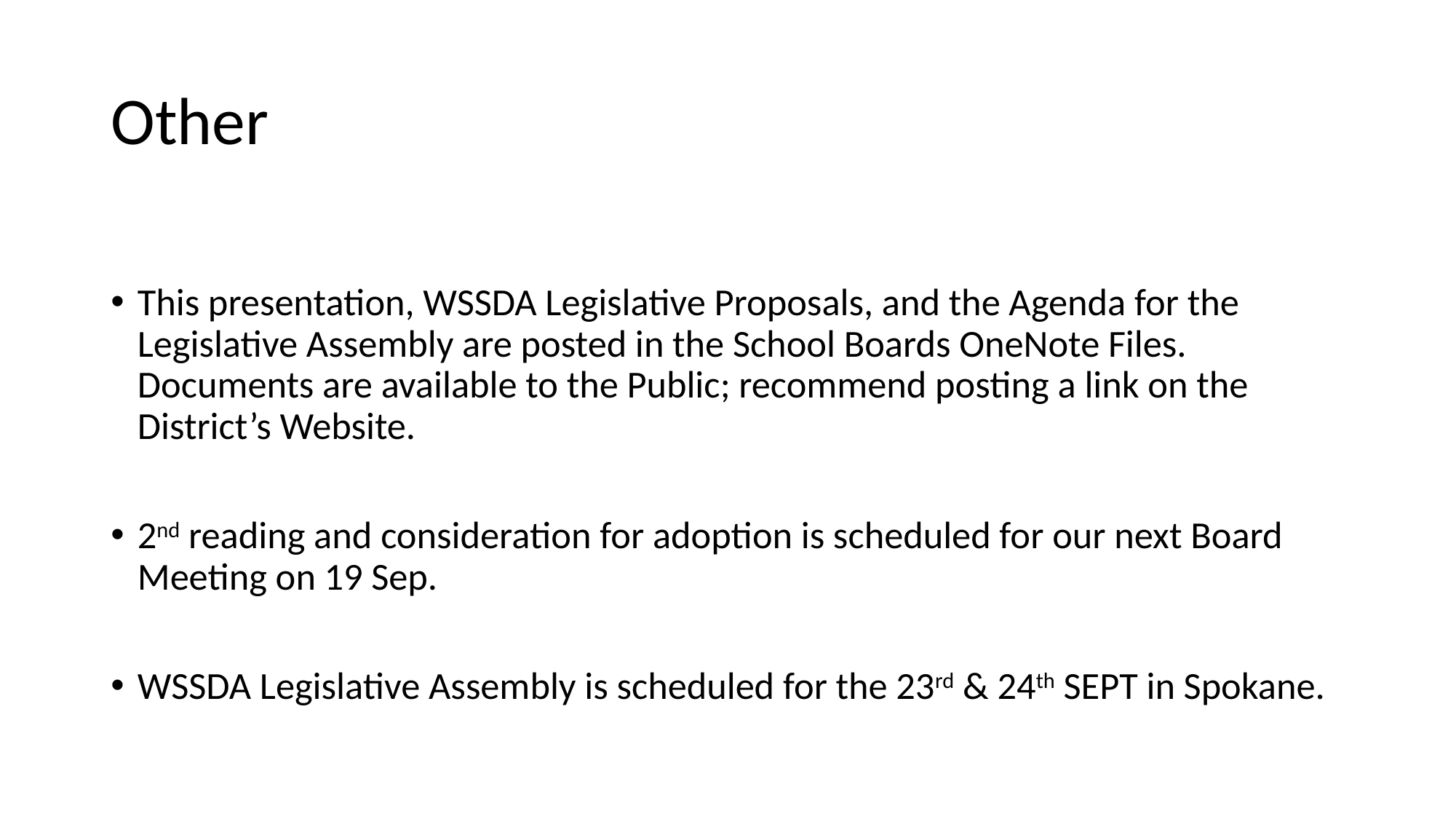

# Other

This presentation, WSSDA Legislative Proposals, and the Agenda for the Legislative Assembly are posted in the School Boards OneNote Files.  Documents are available to the Public; recommend posting a link on the District’s Website.

2nd reading and consideration for adoption is scheduled for our next Board Meeting on 19 Sep.

WSSDA Legislative Assembly is scheduled for the 23rd & 24th SEPT in Spokane.